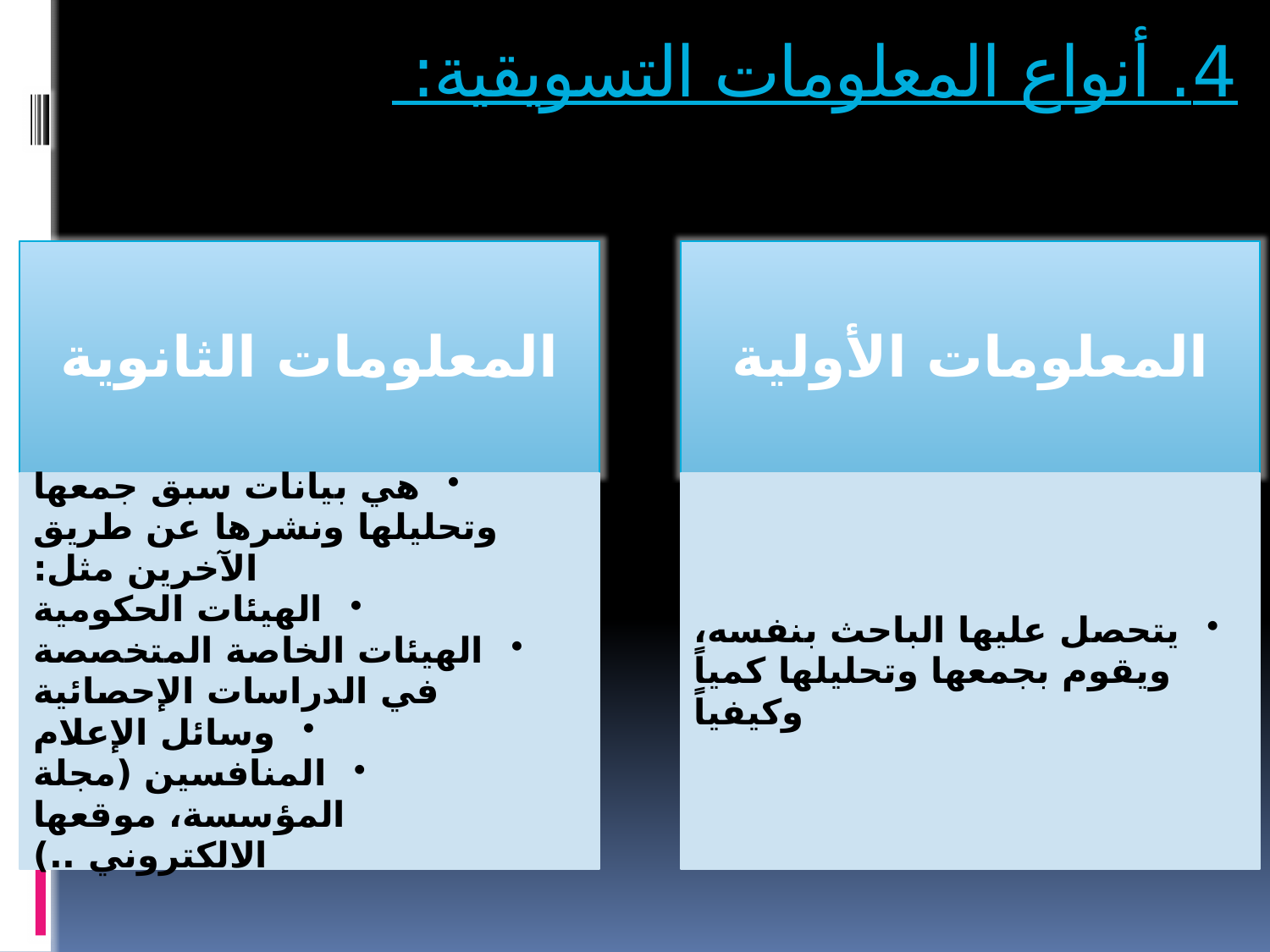

# 4. أنواع المعلومات التسويقية:
يتحصل عليها الباحث بنفسه، ويقوم بجمعها وتحليلها كمياً وكيفياً
المعلومات الثانوية
الهيئات الحكومية